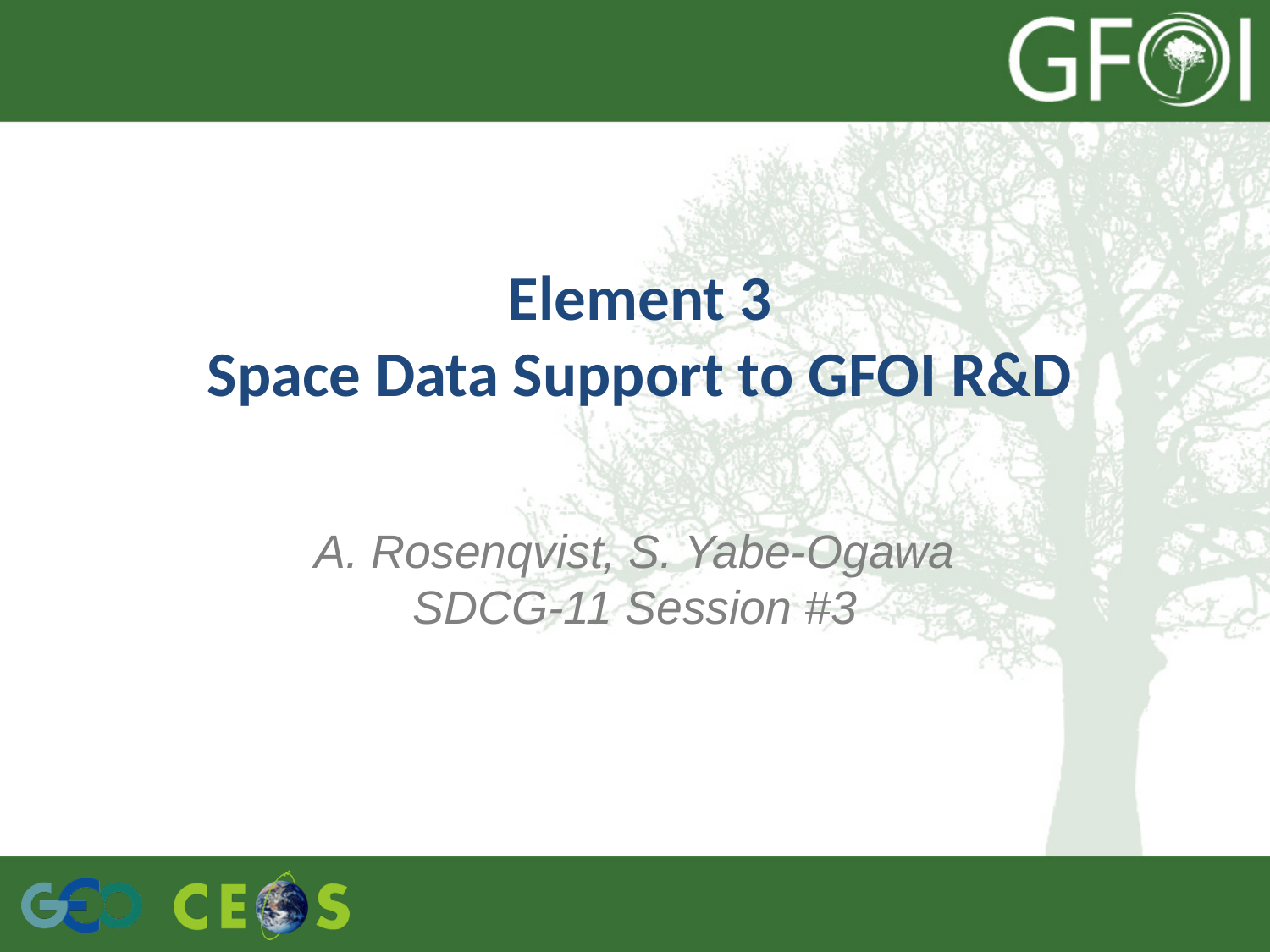

# Element 3 Space Data Support to GFOI R&D
A. Rosenqvist, S. Yabe-Ogawa
SDCG-11 Session #3